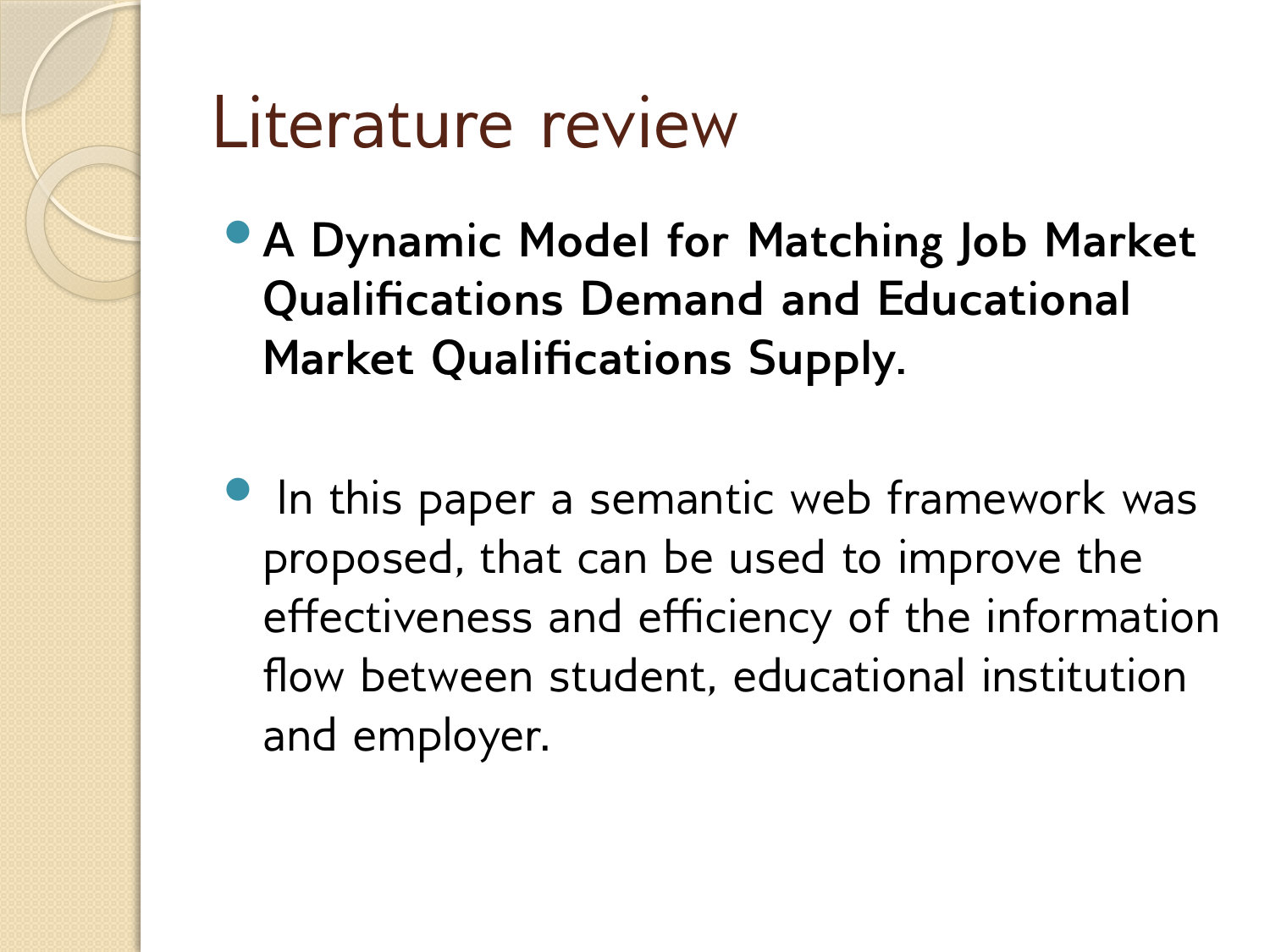

# Literature review
A Dynamic Model for Matching Job Market Qualifications Demand and Educational Market Qualifications Supply.

 In this paper a semantic web framework was proposed, that can be used to improve the effectiveness and efficiency of the information flow between student, educational institution and employer.